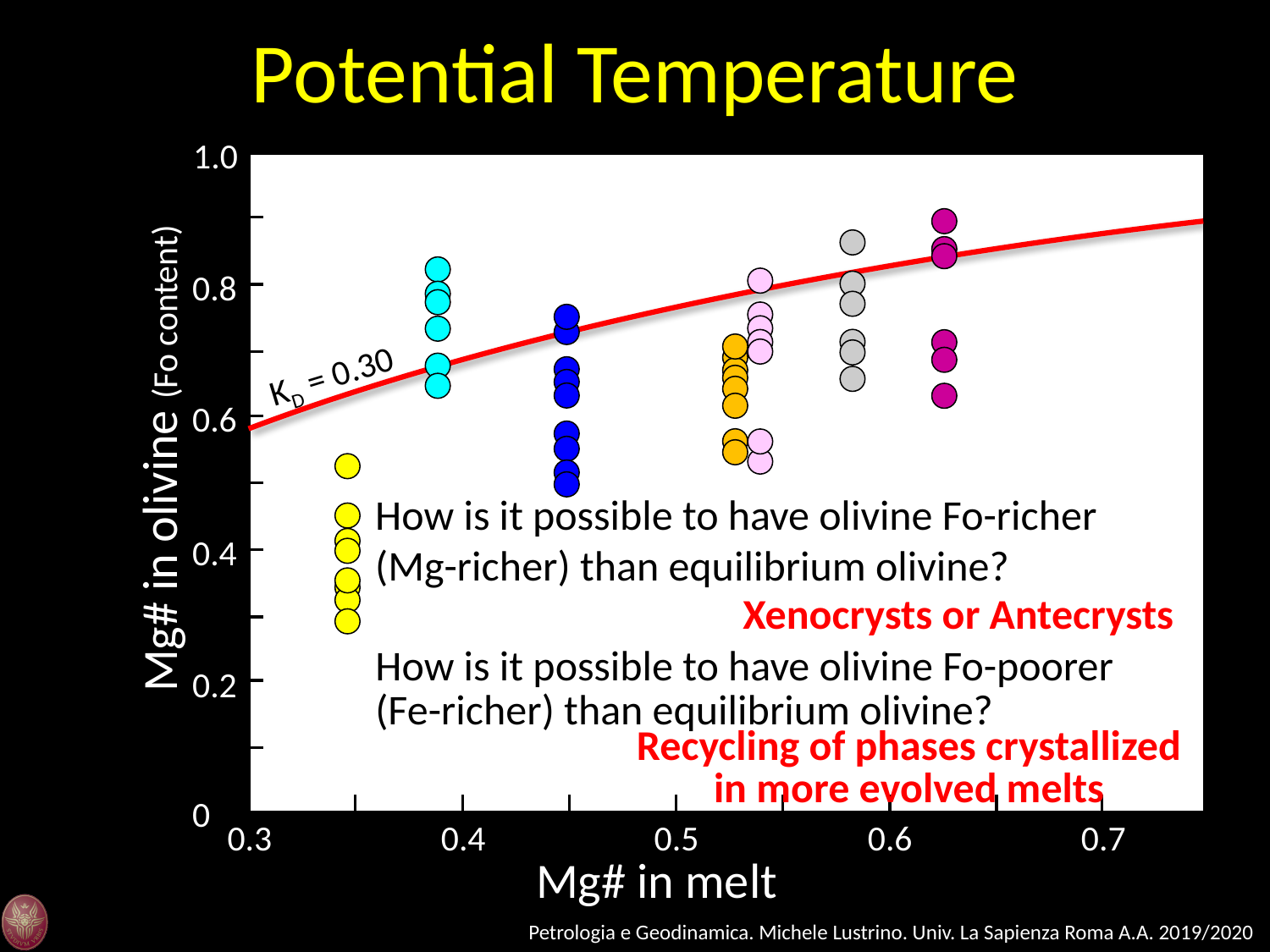

Potential Temperature
1.0

0.8
0.6
Mg# in olivine (Fo content)
0.4
0.2
0
0.3
0.4
0.5
0.6
0.7
Mg# in melt

KD = 0.30
How is it possible to have olivine Fo-richer (Mg-richer) than equilibrium olivine?
Xenocrysts or Antecrysts
How is it possible to have olivine Fo-poorer   (Fe-richer) than equilibrium olivine?
Recycling of phases crystallized in more evolved melts